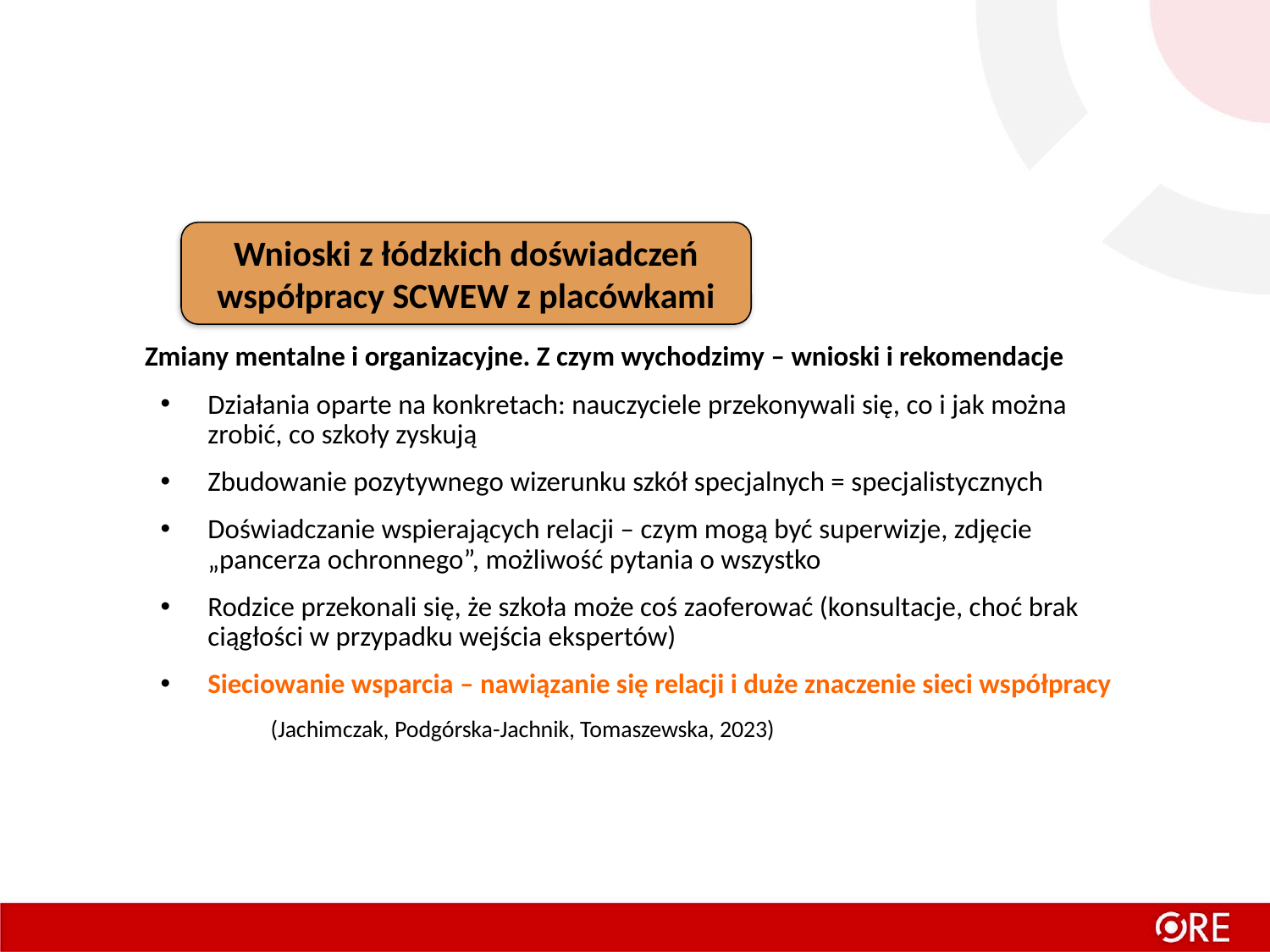

#
Wnioski z łódzkich doświadczeń współpracy SCWEW z placówkami
Zmiany mentalne i organizacyjne. Z czym wychodzimy – wnioski i rekomendacje
Działania oparte na konkretach: nauczyciele przekonywali się, co i jak można zrobić, co szkoły zyskują
Zbudowanie pozytywnego wizerunku szkół specjalnych = specjalistycznych
Doświadczanie wspierających relacji – czym mogą być superwizje, zdjęcie „pancerza ochronnego”, możliwość pytania o wszystko
Rodzice przekonali się, że szkoła może coś zaoferować (konsultacje, choć brak ciągłości w przypadku wejścia ekspertów)
Sieciowanie wsparcia – nawiązanie się relacji i duże znaczenie sieci współpracy
		(Jachimczak, Podgórska-Jachnik, Tomaszewska, 2023)